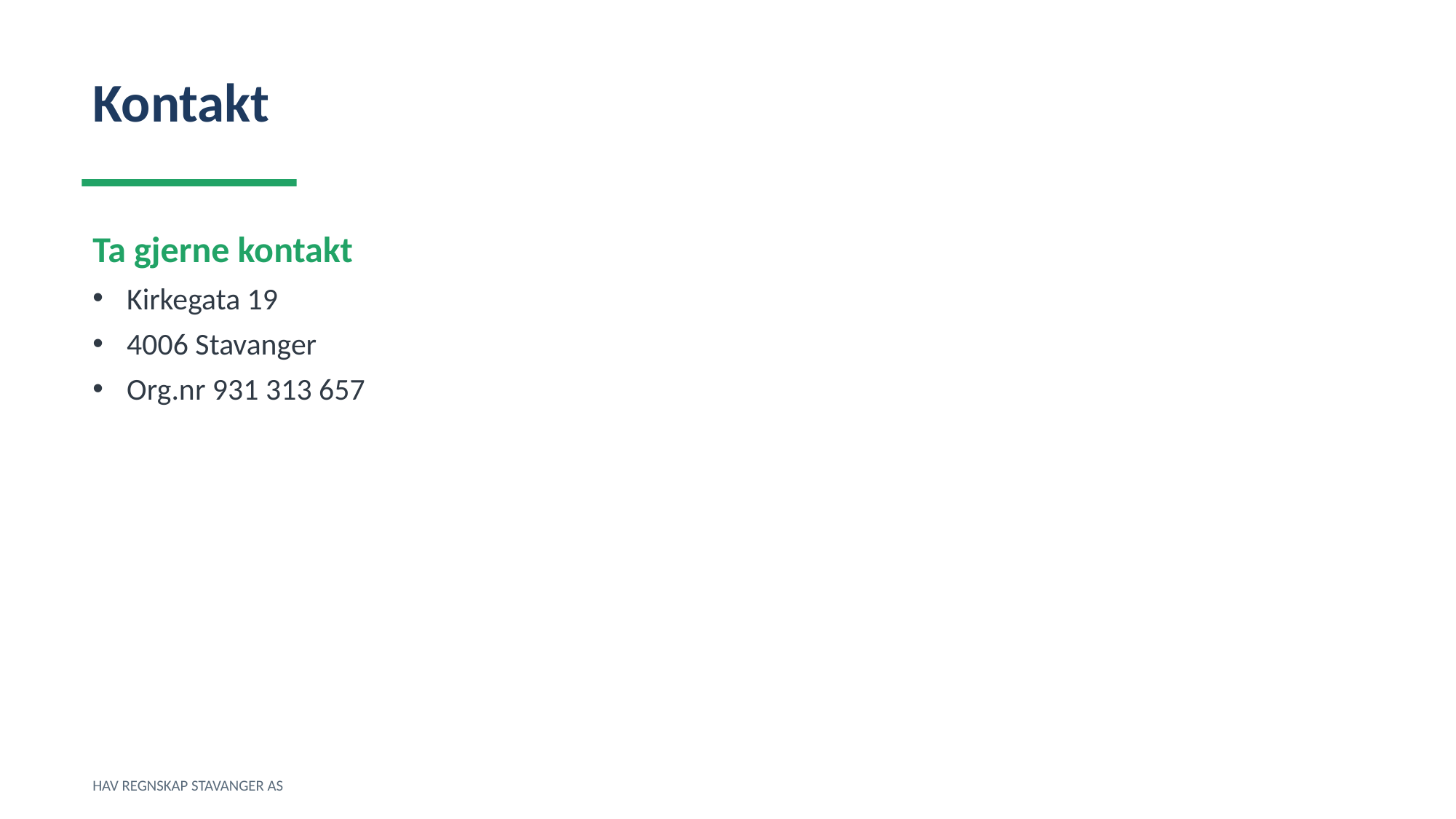

Kontakt

Ta gjerne kontakt
Kirkegata 19
4006 Stavanger
Org.nr 931 313 657
HAV REGNSKAP STAVANGER AS